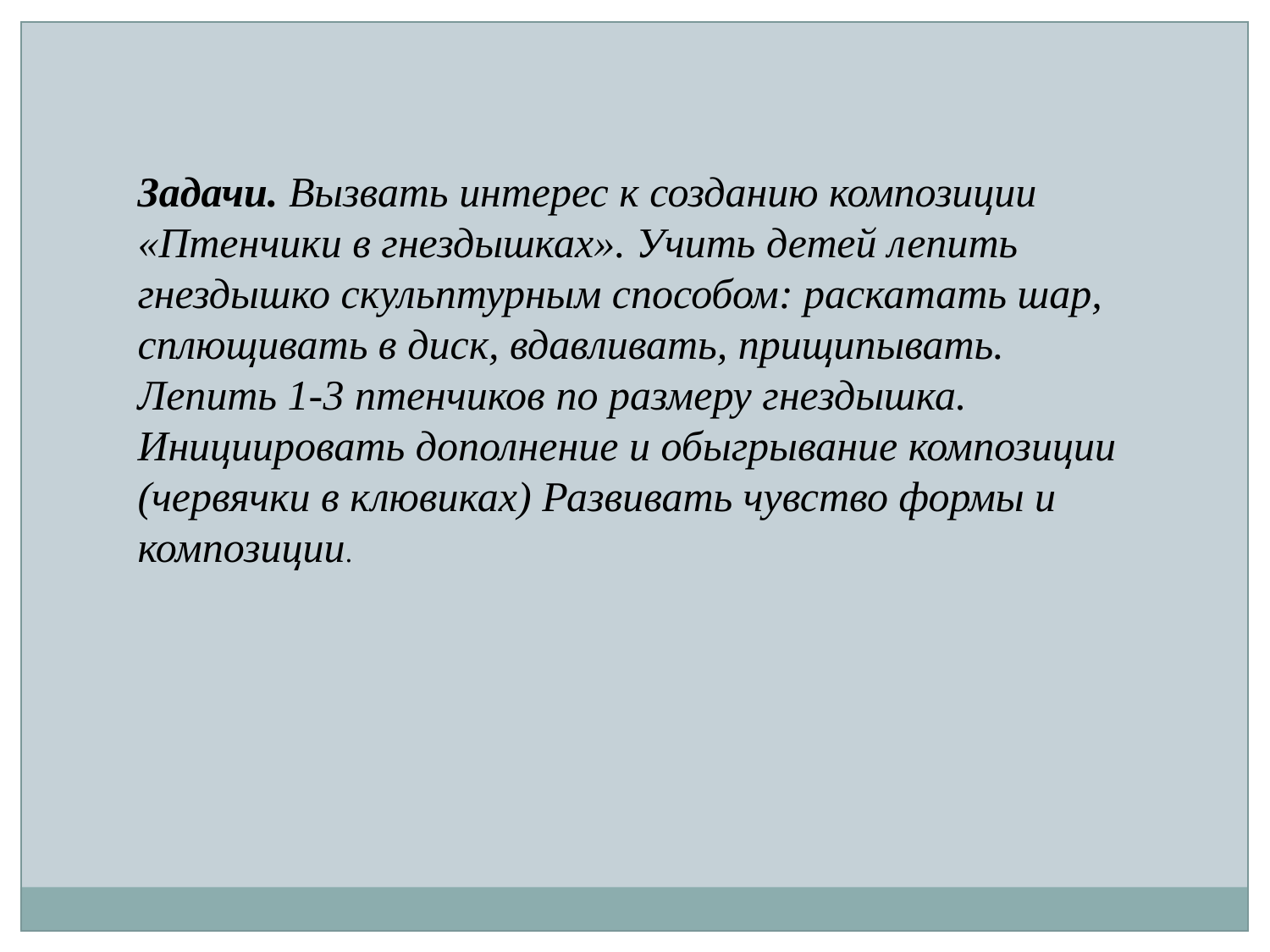

Задачи. Вызвать интерес к созданию композиции «Птенчики в гнездышках». Учить детей лепить гнездышко скульптурным способом: раскатать шар, сплющивать в диск, вдавливать, прищипывать. Лепить 1-3 птенчиков по размеру гнездышка. Инициировать дополнение и обыгрывание композиции (червячки в клювиках) Развивать чувство формы и композиции.